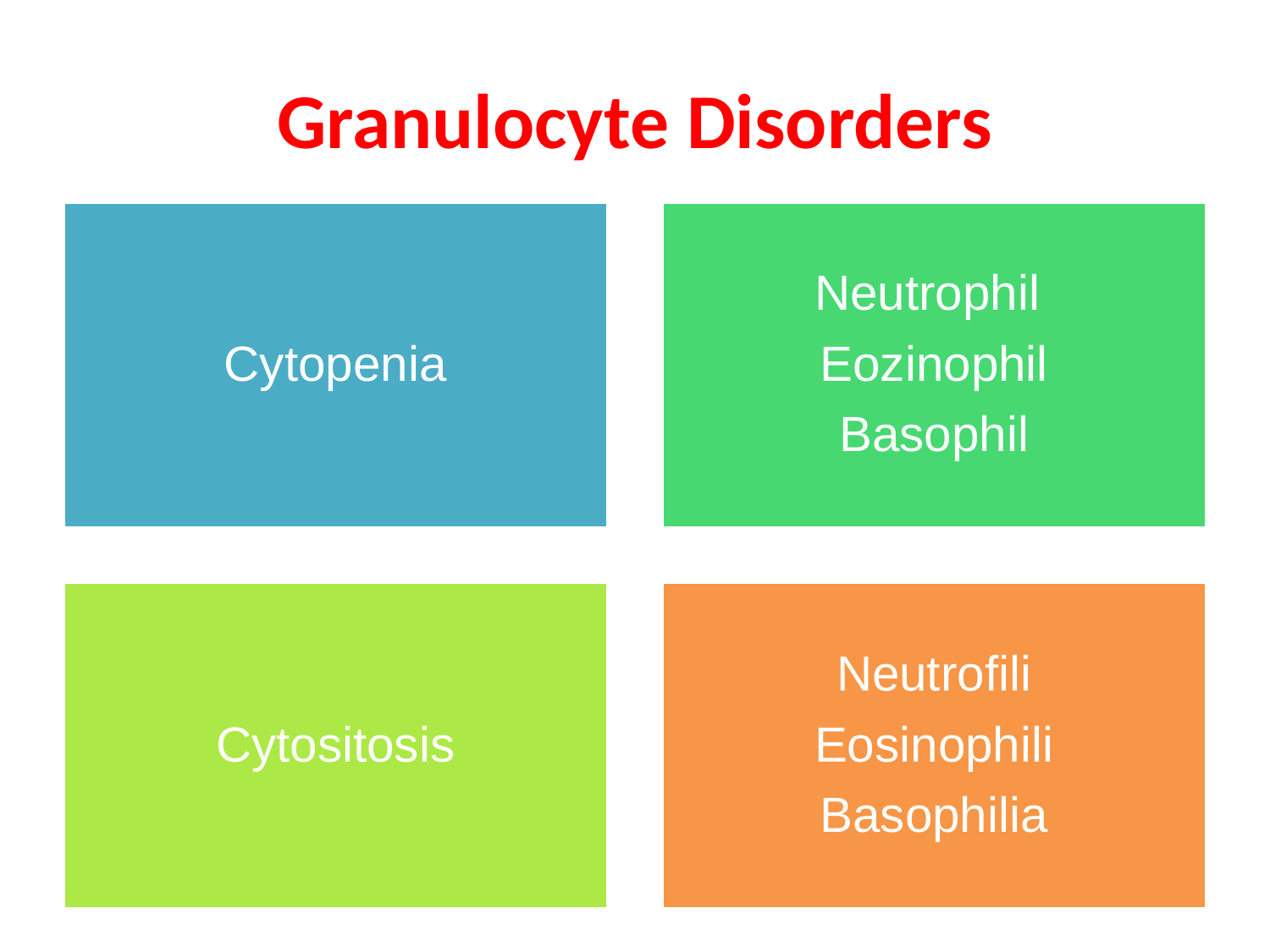

# Granulocyte Disorders
Cytopenia
Neutrophil
Eozinophil
Basophil
Cytositosis
Neutrofili
Eosinophili
Basophilia